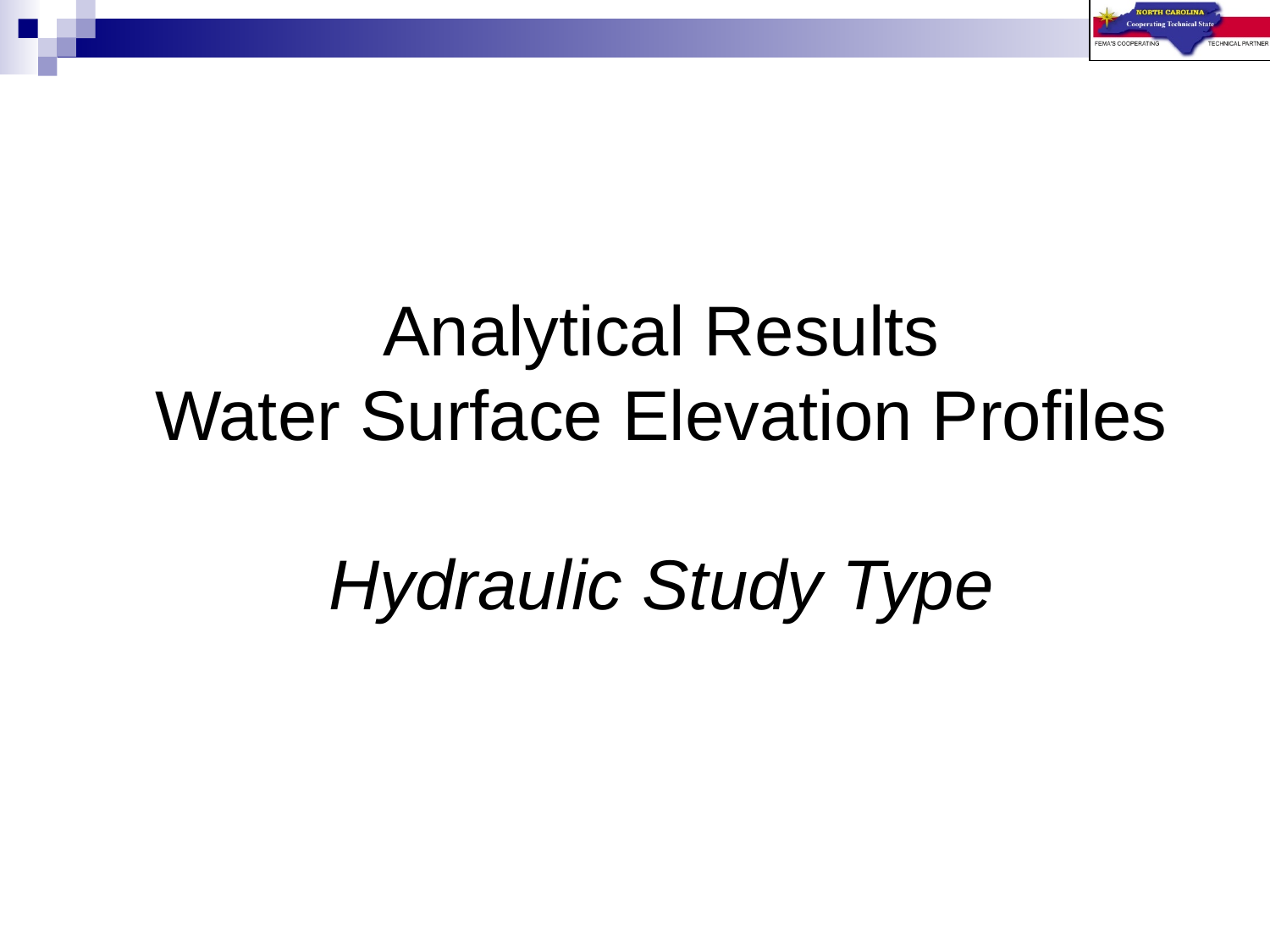

# Analytical Results Water Surface Elevation Profiles Hydraulic Study Type